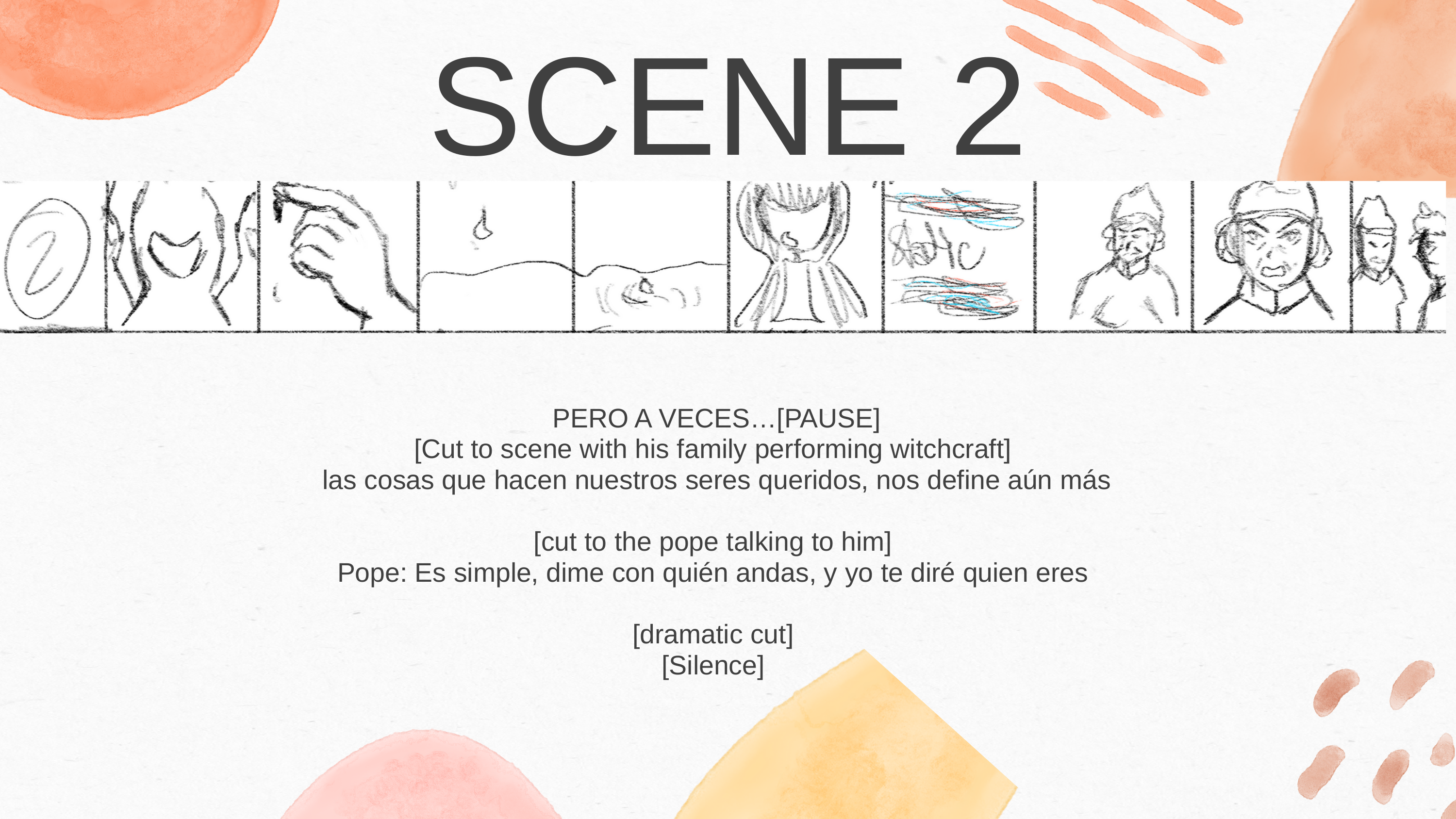

SCENE 2

 PERO A VECES…[PAUSE]
[Cut to scene with his family performing witchcraft]
 las cosas que hacen nuestros seres queridos, nos define aún más

[cut to the pope talking to him]
Pope: Es simple, dime con quién andas, y yo te diré quien eres

[dramatic cut]
[Silence]